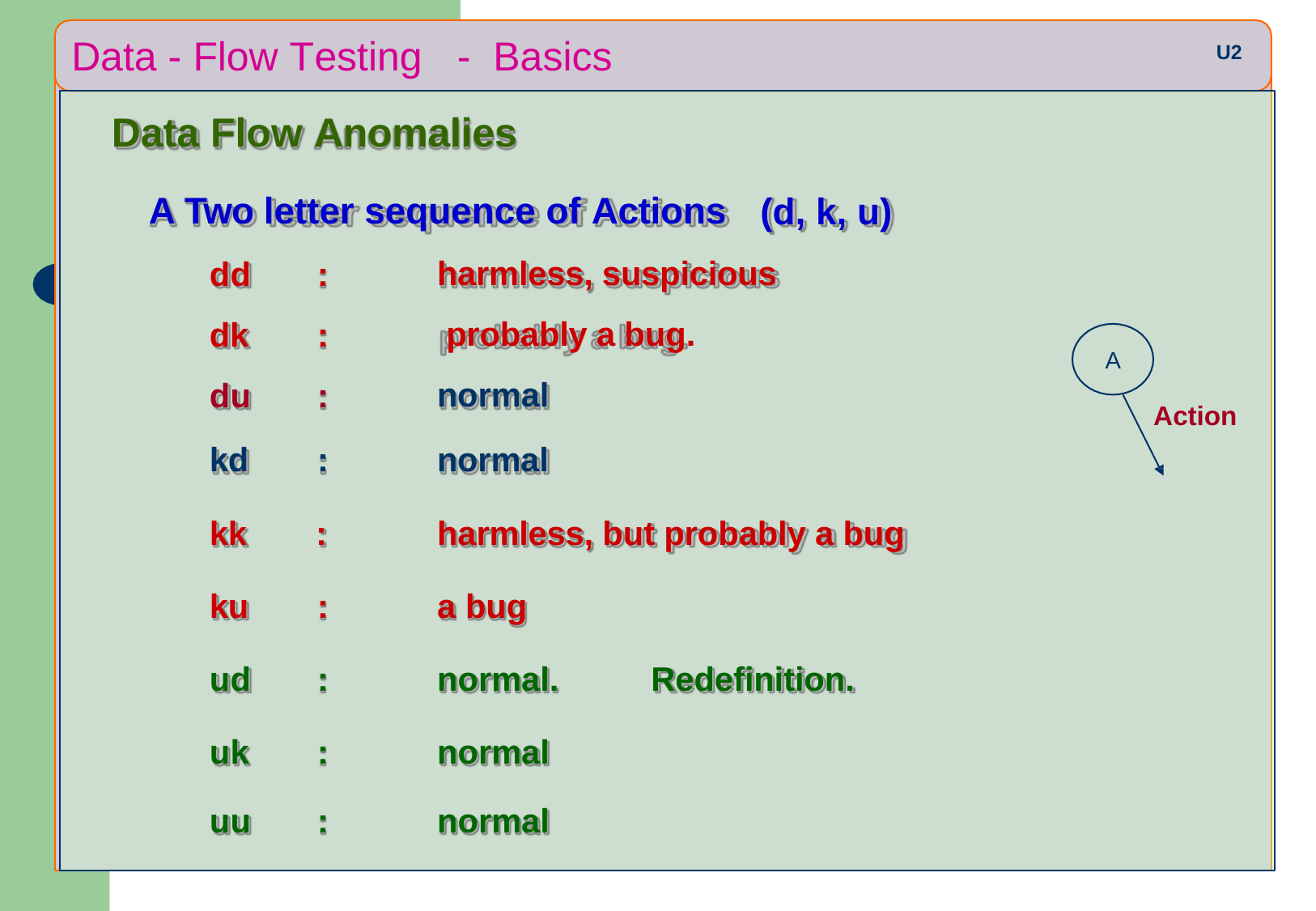

# Data - Flow Testing	-	Basics
U2

Data Flow Anomalies
A Two letter sequence of Actions

(d, k, u)
dd	:
dk	:
du	:
kd	:
harmless, suspicious  probably a bug.  normal
normal

A

Action

kk
:
harmless, but probably a bug

ku	:
a bug

ud	:
normal.
Redefinition.

uk	:
normal

uu	:
normal